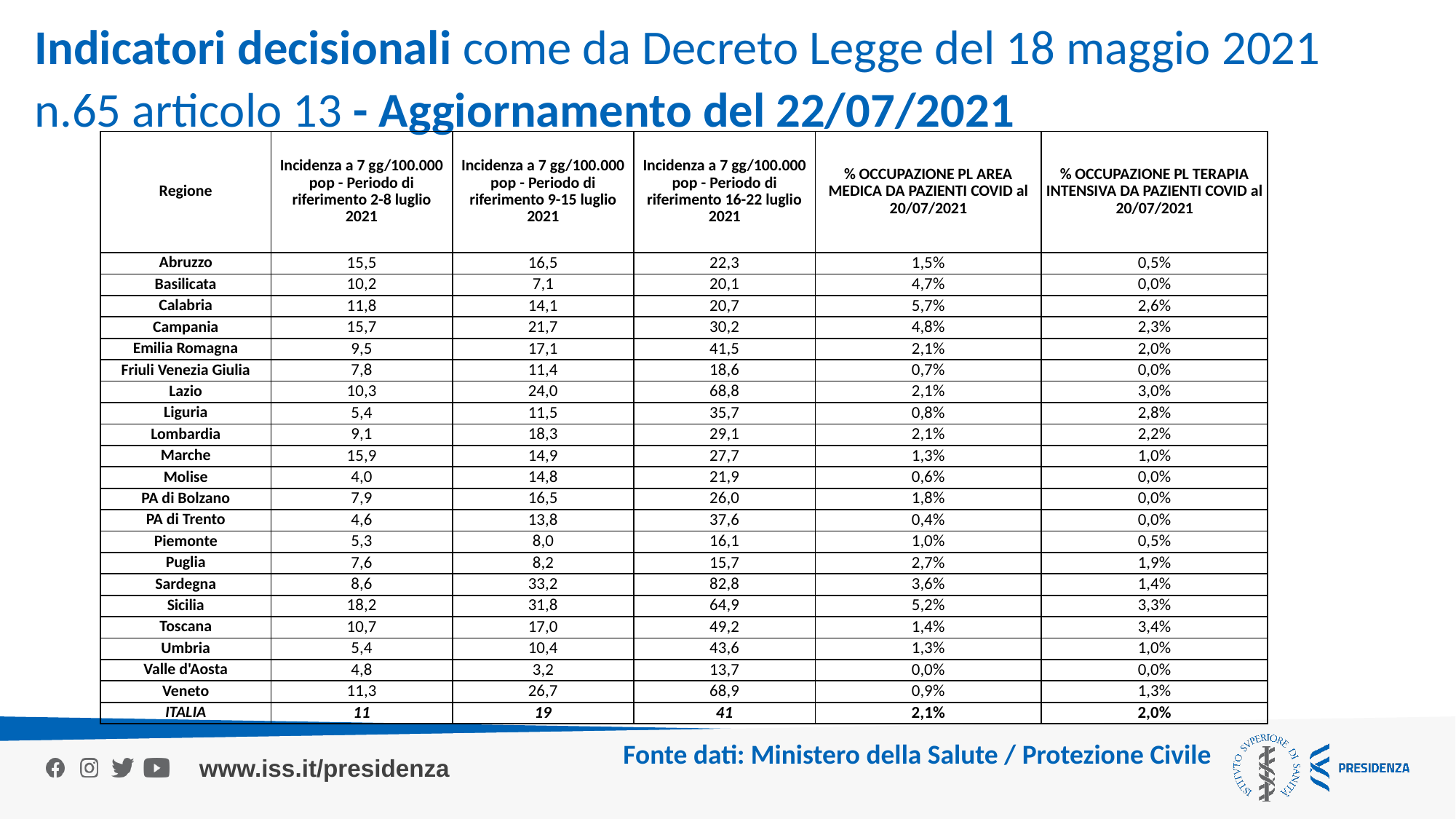

Indicatori decisionali come da Decreto Legge del 18 maggio 2021 n.65 articolo 13 - Aggiornamento del 22/07/2021
| Regione | Incidenza a 7 gg/100.000 pop - Periodo di riferimento 2-8 luglio 2021 | Incidenza a 7 gg/100.000 pop - Periodo di riferimento 9-15 luglio 2021 | Incidenza a 7 gg/100.000 pop - Periodo di riferimento 16-22 luglio 2021 | % OCCUPAZIONE PL AREA MEDICA DA PAZIENTI COVID al 20/07/2021 | % OCCUPAZIONE PL TERAPIA INTENSIVA DA PAZIENTI COVID al 20/07/2021 |
| --- | --- | --- | --- | --- | --- |
| Abruzzo | 15,5 | 16,5 | 22,3 | 1,5% | 0,5% |
| Basilicata | 10,2 | 7,1 | 20,1 | 4,7% | 0,0% |
| Calabria | 11,8 | 14,1 | 20,7 | 5,7% | 2,6% |
| Campania | 15,7 | 21,7 | 30,2 | 4,8% | 2,3% |
| Emilia Romagna | 9,5 | 17,1 | 41,5 | 2,1% | 2,0% |
| Friuli Venezia Giulia | 7,8 | 11,4 | 18,6 | 0,7% | 0,0% |
| Lazio | 10,3 | 24,0 | 68,8 | 2,1% | 3,0% |
| Liguria | 5,4 | 11,5 | 35,7 | 0,8% | 2,8% |
| Lombardia | 9,1 | 18,3 | 29,1 | 2,1% | 2,2% |
| Marche | 15,9 | 14,9 | 27,7 | 1,3% | 1,0% |
| Molise | 4,0 | 14,8 | 21,9 | 0,6% | 0,0% |
| PA di Bolzano | 7,9 | 16,5 | 26,0 | 1,8% | 0,0% |
| PA di Trento | 4,6 | 13,8 | 37,6 | 0,4% | 0,0% |
| Piemonte | 5,3 | 8,0 | 16,1 | 1,0% | 0,5% |
| Puglia | 7,6 | 8,2 | 15,7 | 2,7% | 1,9% |
| Sardegna | 8,6 | 33,2 | 82,8 | 3,6% | 1,4% |
| Sicilia | 18,2 | 31,8 | 64,9 | 5,2% | 3,3% |
| Toscana | 10,7 | 17,0 | 49,2 | 1,4% | 3,4% |
| Umbria | 5,4 | 10,4 | 43,6 | 1,3% | 1,0% |
| Valle d'Aosta | 4,8 | 3,2 | 13,7 | 0,0% | 0,0% |
| Veneto | 11,3 | 26,7 | 68,9 | 0,9% | 1,3% |
| ITALIA | 11 | 19 | 41 | 2,1% | 2,0% |
Fonte dati: Ministero della Salute / Protezione Civile